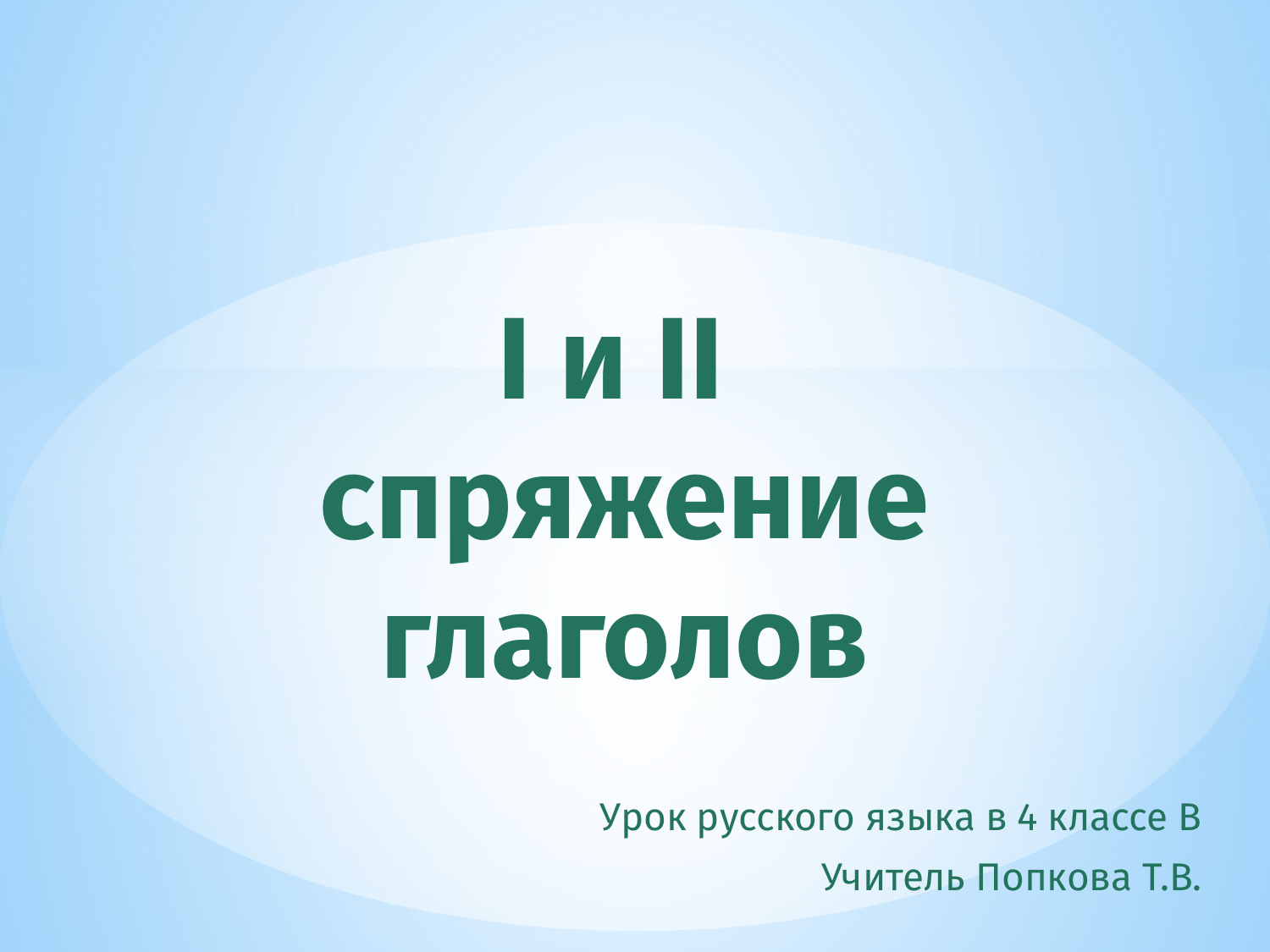

# I и II спряжение глаголов
Урок русского языка в 4 классе В
Учитель Попкова Т.В.